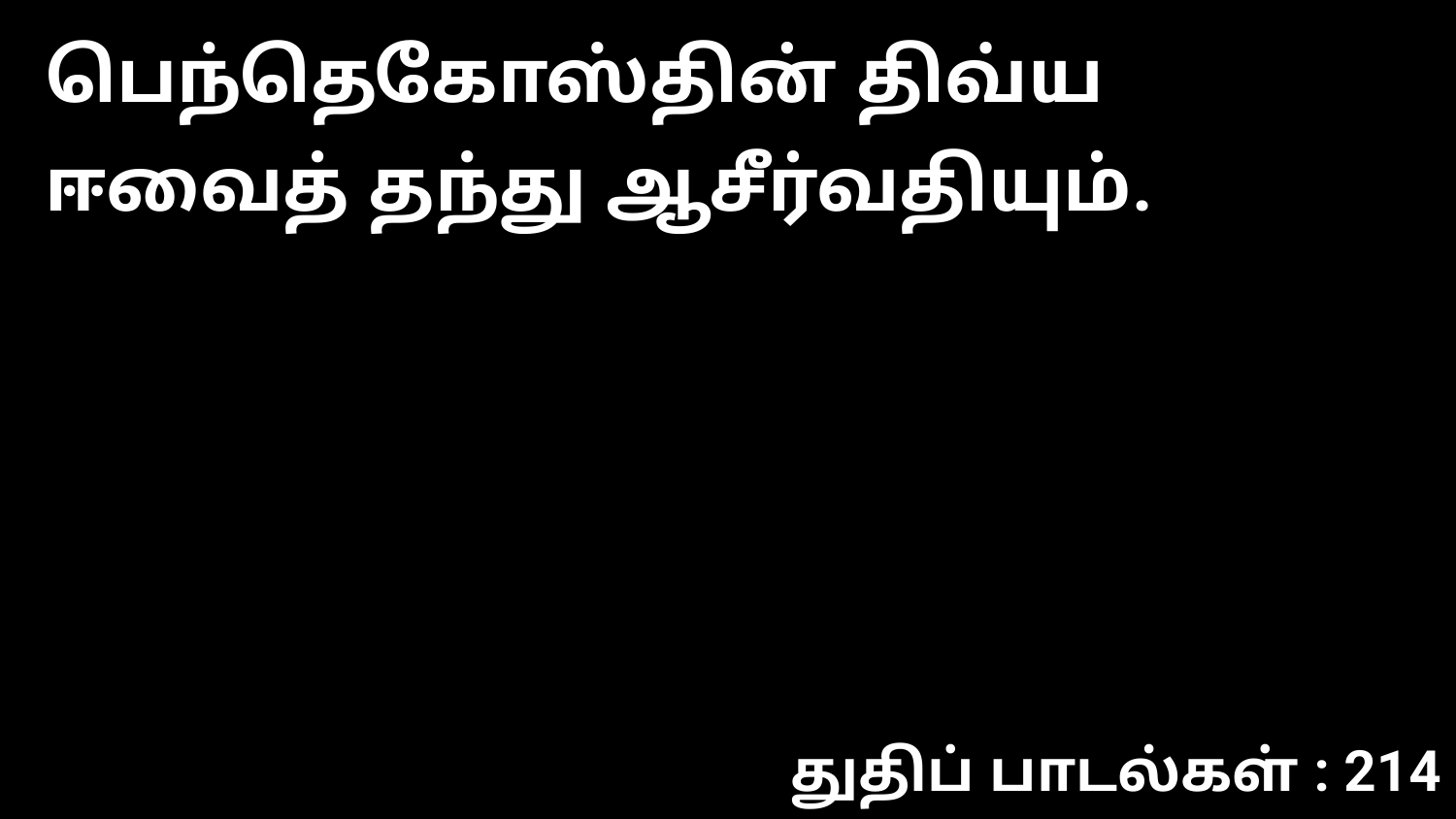

பெந்தெகோஸ்தின் திவ்ய ஈவைத் தந்து ஆசீர்வதியும்.
துதிப் பாடல்கள் : 214